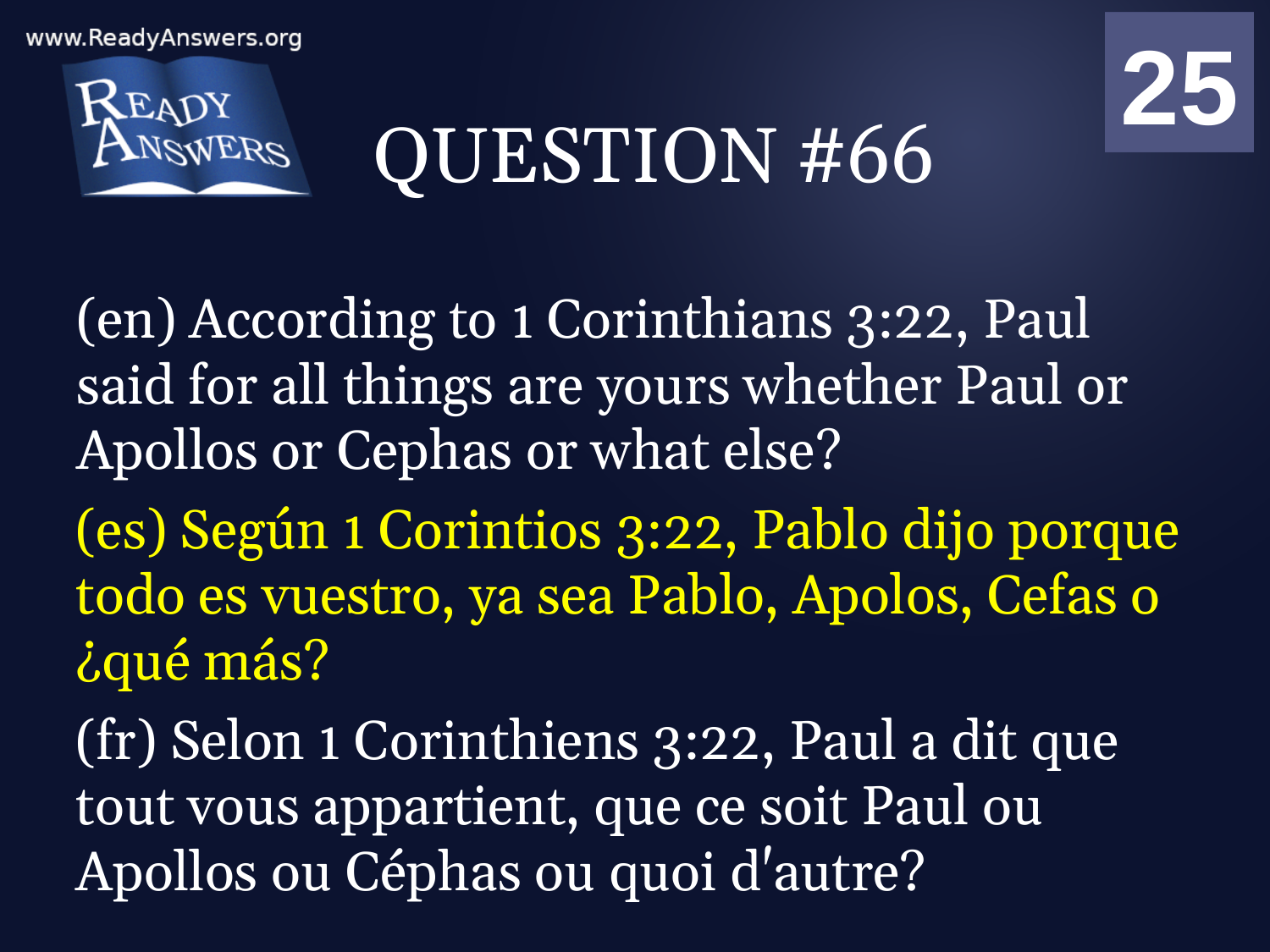

01
02
03
04
05
06
07
08
09
10
11
12
13
14
15
16
17
18
19
20
21
22
23
24
25
00
# QUESTION #66
(en) According to 1 Corinthians 3:22, Paul said for all things are yours whether Paul or Apollos or Cephas or what else?
(es) Según 1 Corintios 3:22, Pablo dijo porque todo es vuestro, ya sea Pablo, Apolos, Cefas o ¿qué más?
(fr) Selon 1 Corinthiens 3:22, Paul a dit que tout vous appartient, que ce soit Paul ou Apollos ou Céphas ou quoi d'autre?